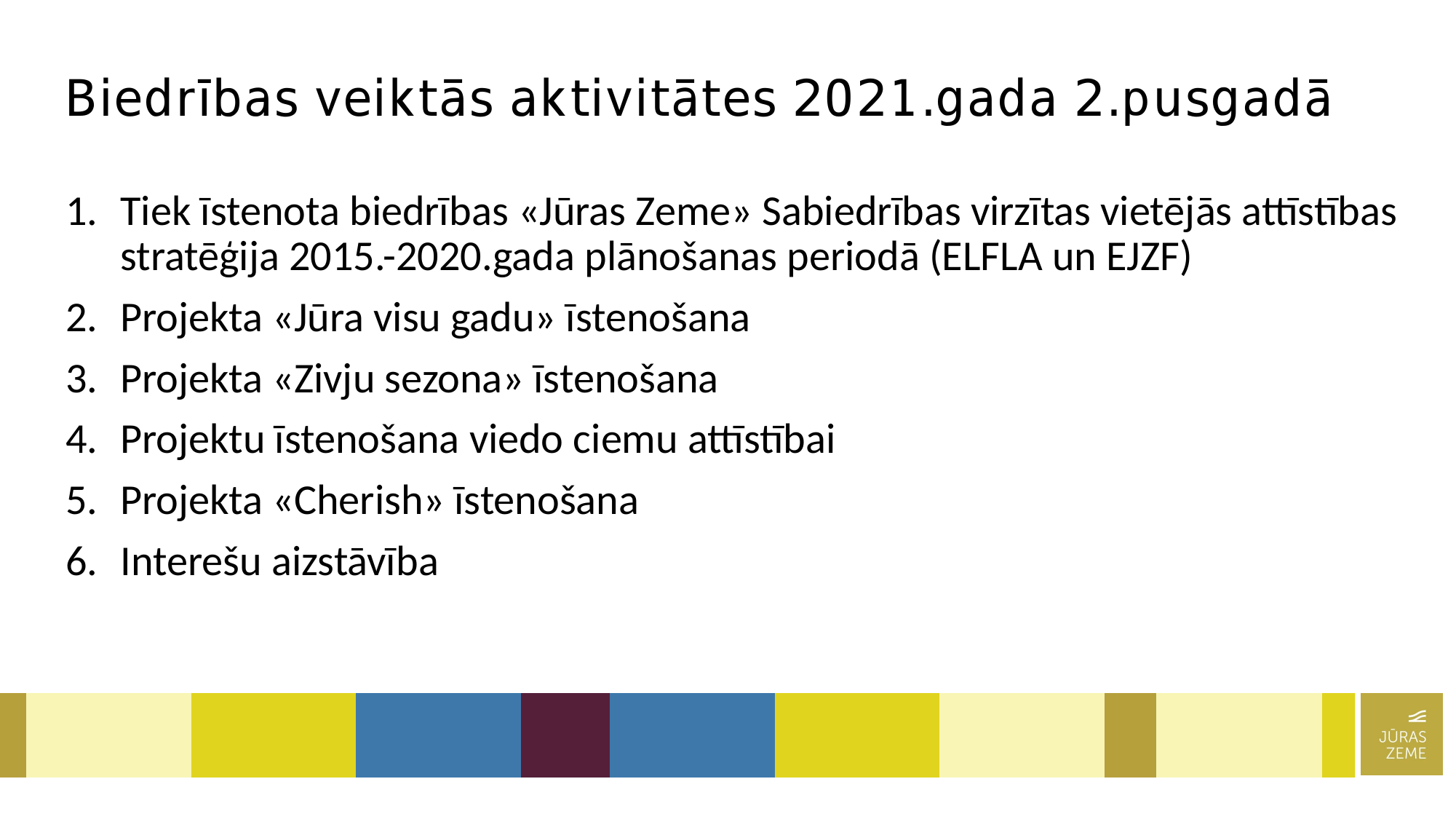

# Biedrības veiktās aktivitātes 2021.gada 2.pusgadā
Tiek īstenota biedrības «Jūras Zeme» Sabiedrības virzītas vietējās attīstības stratēģija 2015.-2020.gada plānošanas periodā (ELFLA un EJZF)
Projekta «Jūra visu gadu» īstenošana
Projekta «Zivju sezona» īstenošana
Projektu īstenošana viedo ciemu attīstībai
Projekta «Cherish» īstenošana
Interešu aizstāvība